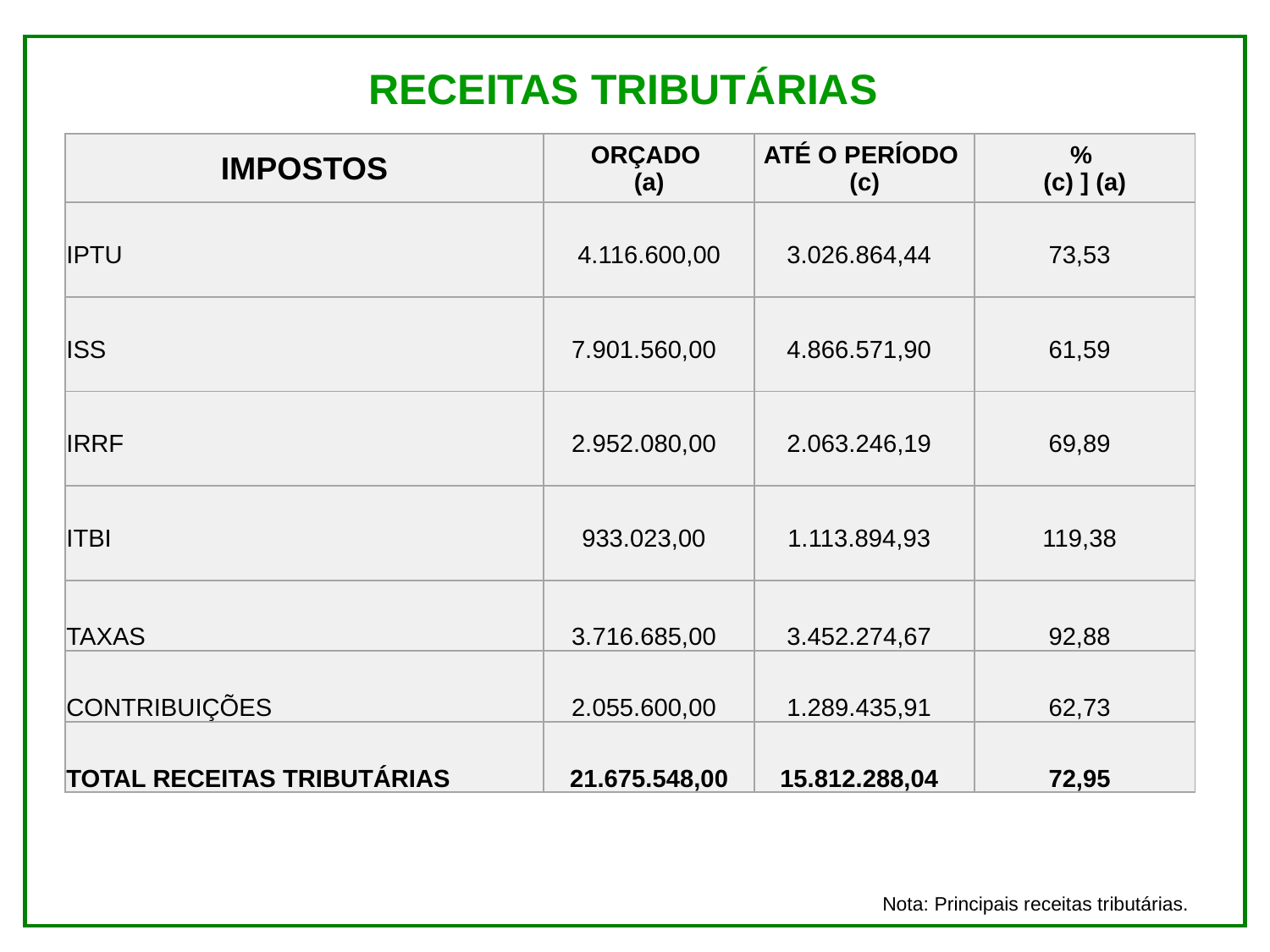

RECEITAS TRIBUTÁRIAS
| IMPOSTOS | ORÇADO (a) | ATÉ O PERÍODO (c) | % (c) ] (a) |
| --- | --- | --- | --- |
| IPTU | 4.116.600,00 | 3.026.864,44 | 73,53 |
| ISS | 7.901.560,00 | 4.866.571,90 | 61,59 |
| IRRF | 2.952.080,00 | 2.063.246,19 | 69,89 |
| ITBI | 933.023,00 | 1.113.894,93 | 119,38 |
| TAXAS | 3.716.685,00 | 3.452.274,67 | 92,88 |
| CONTRIBUIÇÕES | 2.055.600,00 | 1.289.435,91 | 62,73 |
| TOTAL RECEITAS TRIBUTÁRIAS | 21.675.548,00 | 15.812.288,04 | 72,95 |
Nota: Principais receitas tributárias.